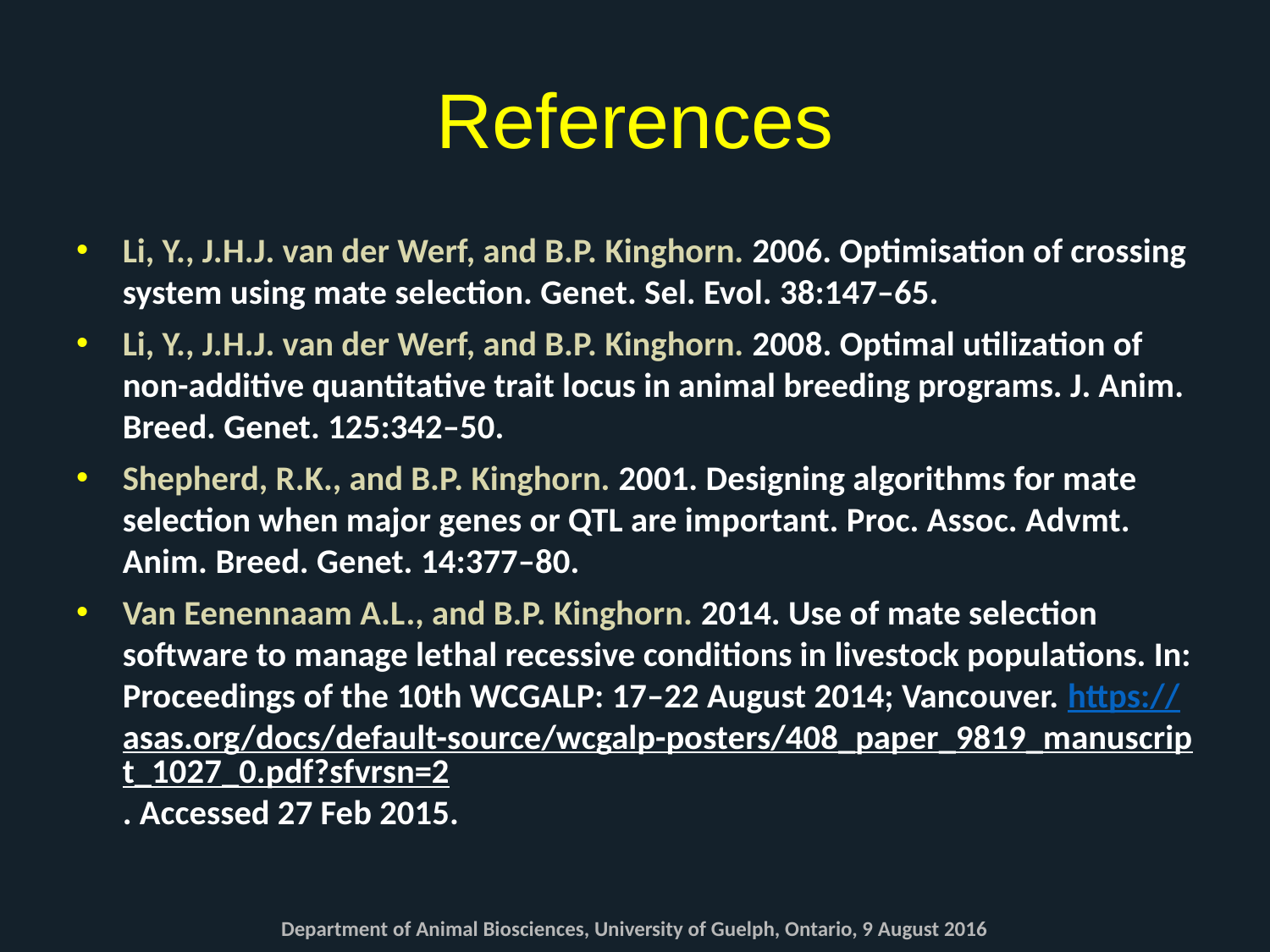

# References
Li, Y., J.H.J. van der Werf, and B.P. Kinghorn. 2006. Optimisation of crossing system using mate selection. Genet. Sel. Evol. 38:147–65.
Li, Y., J.H.J. van der Werf, and B.P. Kinghorn. 2008. Optimal utilization of non-additive quantitative trait locus in animal breeding programs. J. Anim. Breed. Genet. 125:342–50.
Shepherd, R.K., and B.P. Kinghorn. 2001. Designing algorithms for mate selection when major genes or QTL are important. Proc. Assoc. Advmt. Anim. Breed. Genet. 14:377–80.
Van Eenennaam A.L., and B.P. Kinghorn. 2014. Use of mate selection software to manage lethal recessive conditions in livestock populations. In: Proceedings of the 10th WCGALP: 17–22 August 2014; Vancouver. https://asas.org/docs/default-source/wcgalp-posters/408_paper_9819_manuscript_1027_0.pdf?sfvrsn=2. Accessed 27 Feb 2015.
Department of Animal Biosciences, University of Guelph, Ontario, 9 August 2016